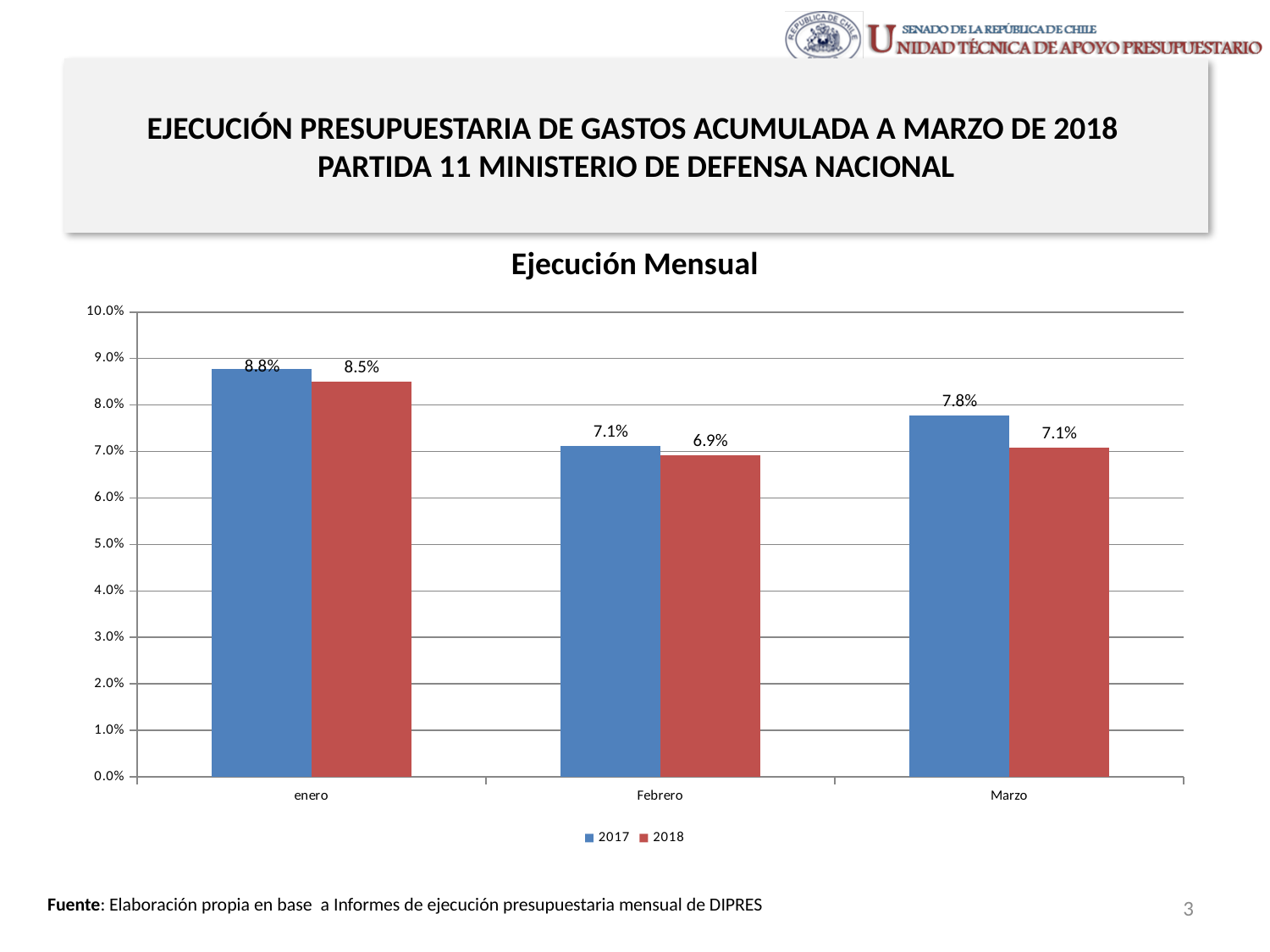

# EJECUCIÓN PRESUPUESTARIA DE GASTOS ACUMULADA A MARZO DE 2018 PARTIDA 11 MINISTERIO DE DEFENSA NACIONAL

### Chart: Ejecución Mensual

| Category | 2017 | 2018 |
|---|---|---|
| enero | 0.08772018271765582 | 0.08500816238025309 |
| Febrero | 0.07119036388463489 | 0.06920599433773005 |
| Marzo | 0.07773815177075306 | 0.07076016908716919 |
3
Fuente: Elaboración propia en base  a Informes de ejecución presupuestaria mensual de DIPRES